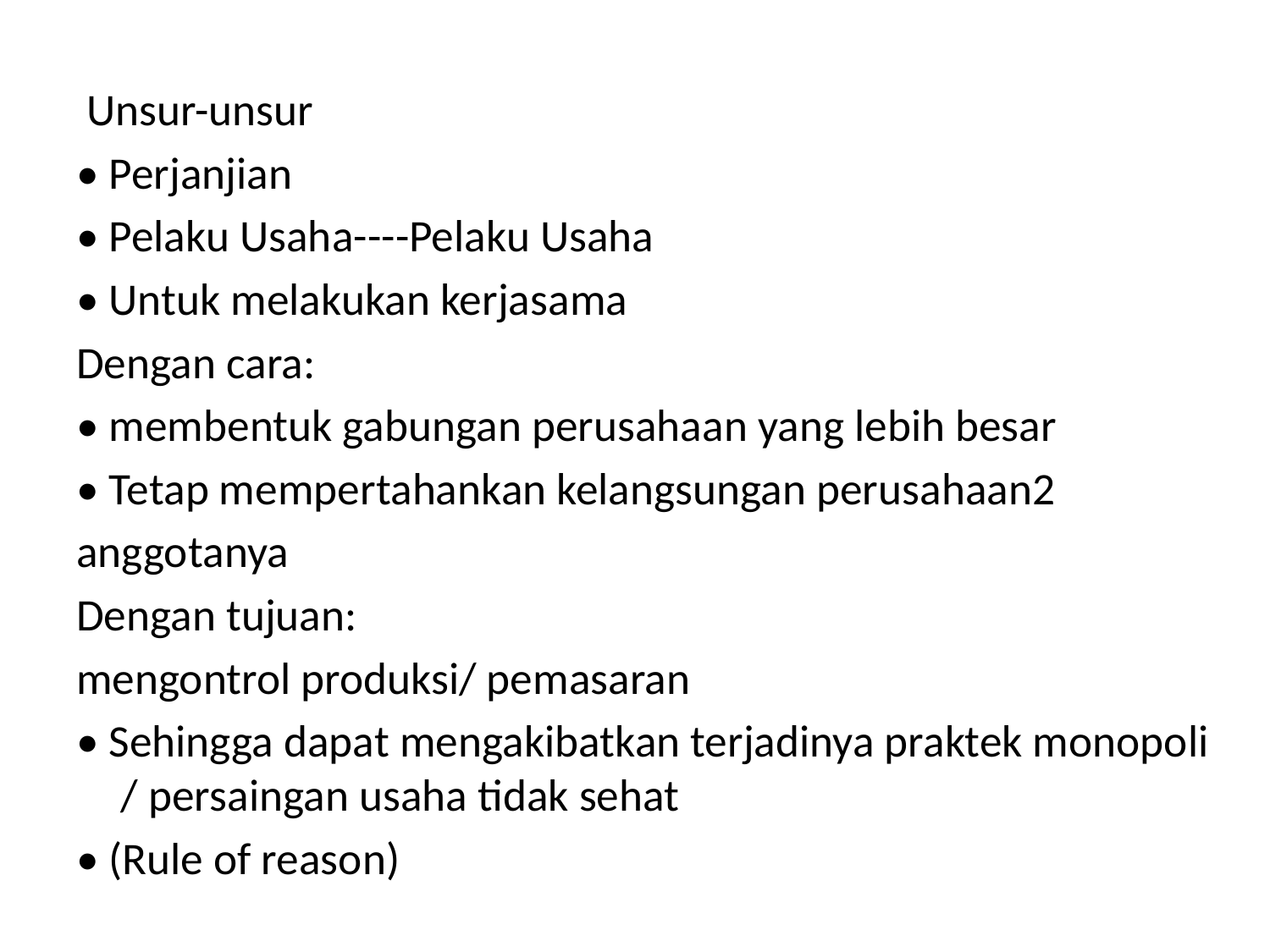

Unsur-unsur
• Perjanjian
• Pelaku Usaha----Pelaku Usaha
• Untuk melakukan kerjasama
Dengan cara:
• membentuk gabungan perusahaan yang lebih besar
• Tetap mempertahankan kelangsungan perusahaan2
anggotanya
Dengan tujuan:
mengontrol produksi/ pemasaran
• Sehingga dapat mengakibatkan terjadinya praktek monopoli / persaingan usaha tidak sehat
• (Rule of reason)